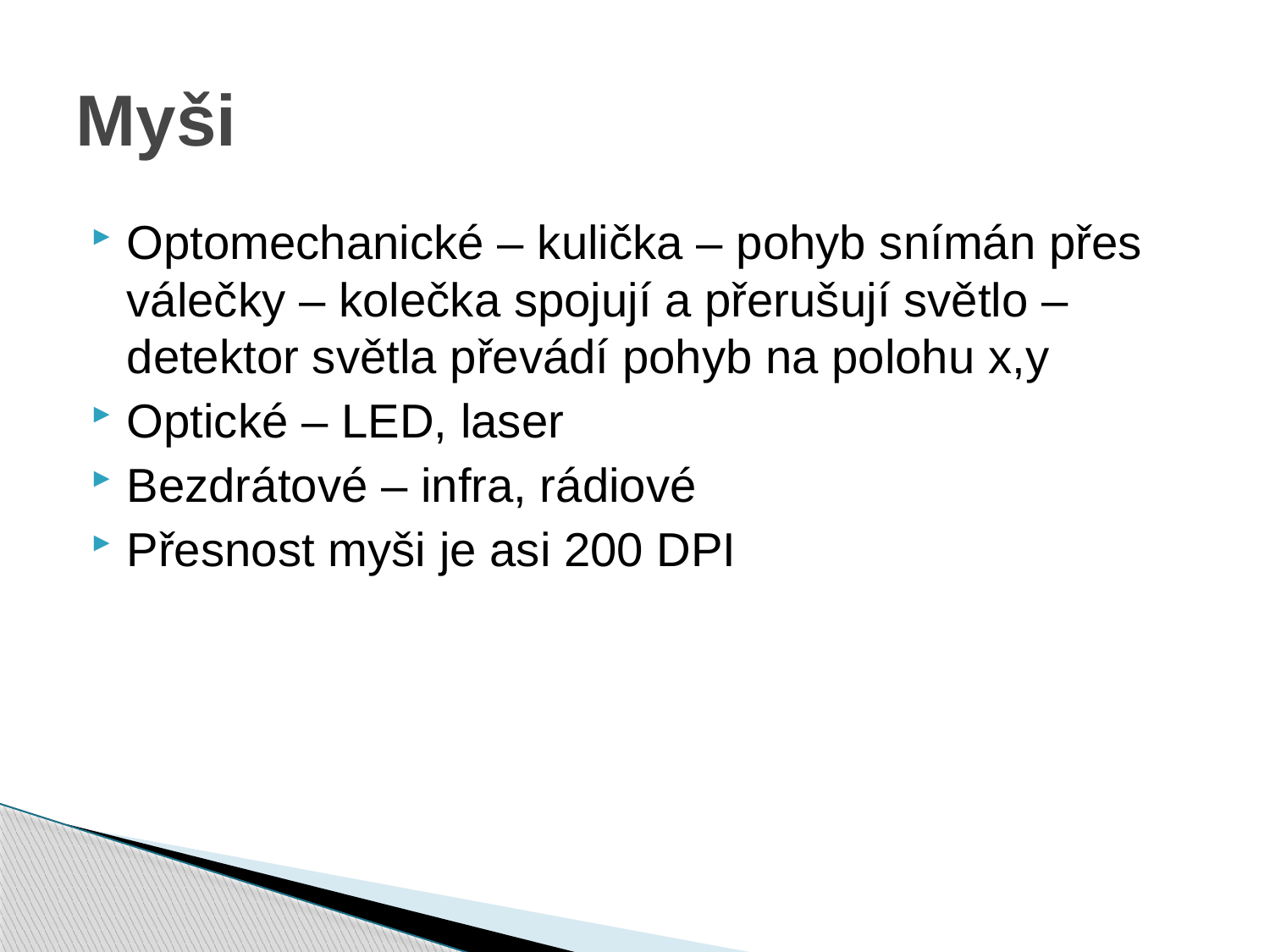

# Myši
Optomechanické – kulička – pohyb snímán přes válečky – kolečka spojují a přerušují světlo – detektor světla převádí pohyb na polohu x,y
Optické – LED, laser
Bezdrátové – infra, rádiové
Přesnost myši je asi 200 DPI